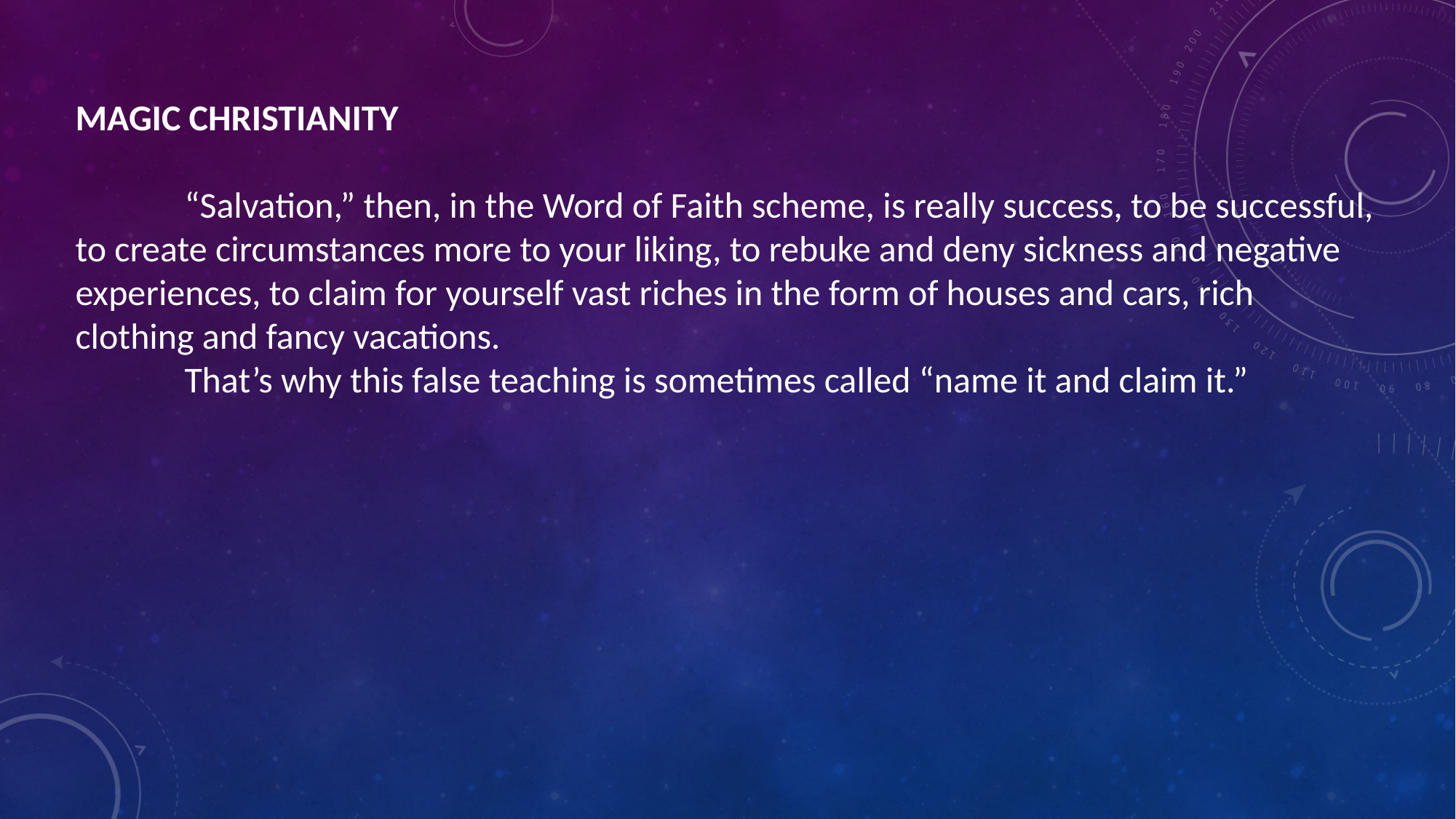

MAGIC CHRISTIANITY

	“Salvation,” then, in the Word of Faith scheme, is really success, to be successful, to create circumstances more to your liking, to rebuke and deny sickness and negative experiences, to claim for yourself vast riches in the form of houses and cars, rich clothing and fancy vacations.
	That’s why this false teaching is sometimes called “name it and claim it.”